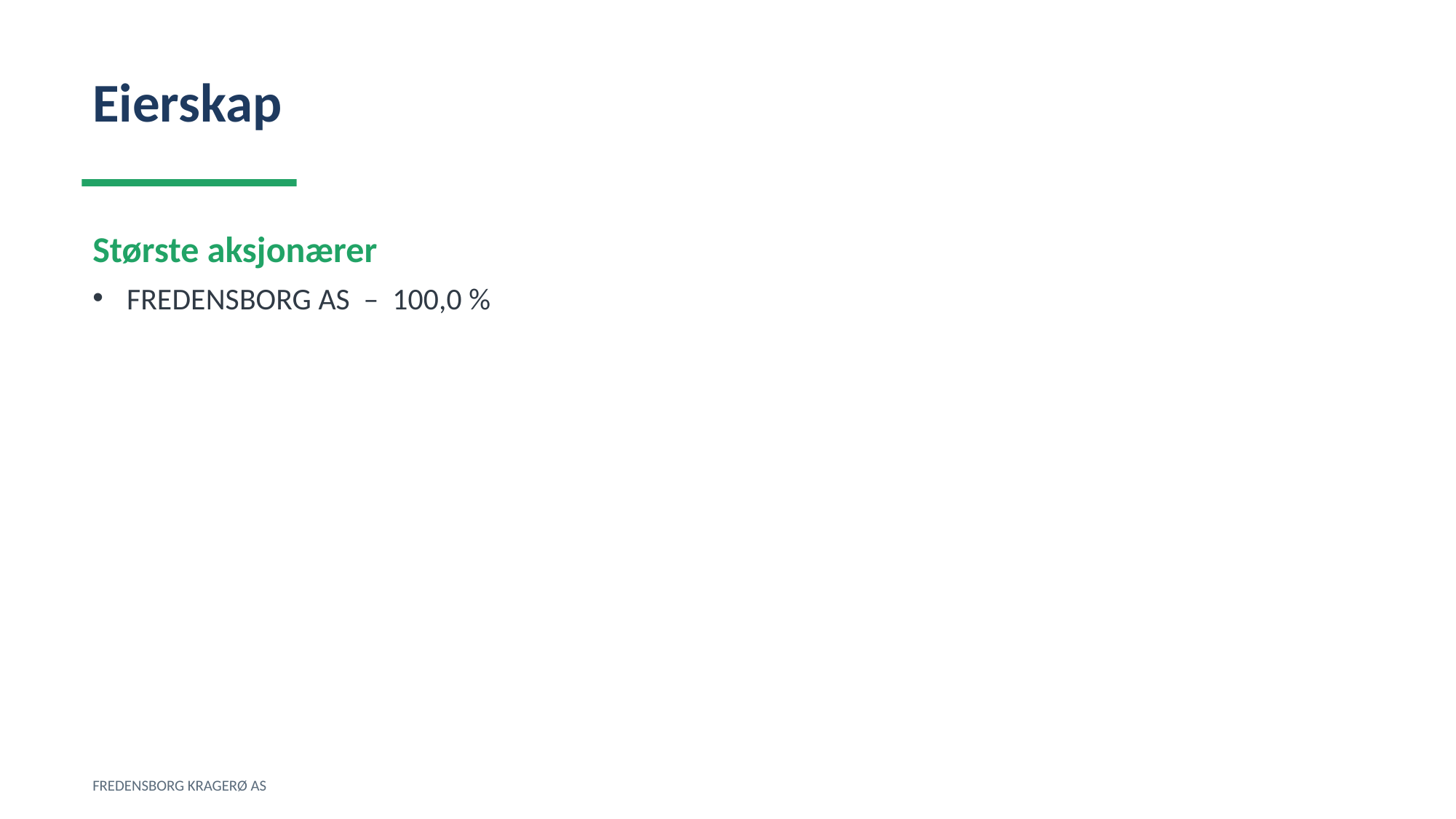

Eierskap

Største aksjonærer
FREDENSBORG AS  –  100,0 %
FREDENSBORG KRAGERØ AS